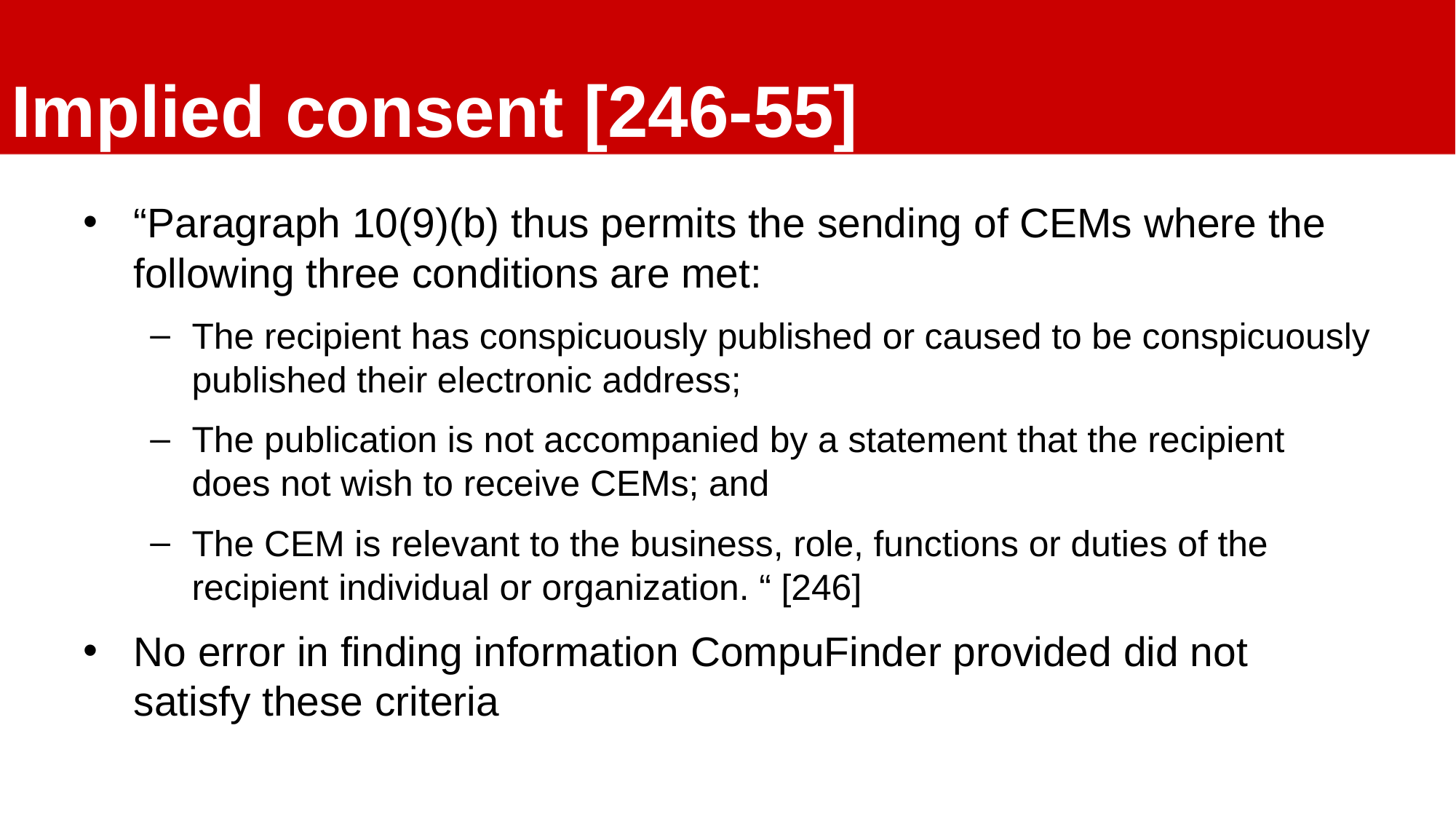

# Implied consent [246-55]
“Paragraph 10(9)(b) thus permits the sending of CEMs where the following three conditions are met:
The recipient has conspicuously published or caused to be conspicuously published their electronic address;
The publication is not accompanied by a statement that the recipient does not wish to receive CEMs; and
The CEM is relevant to the business, role, functions or duties of the recipient individual or organization. “ [246]
No error in finding information CompuFinder provided did not satisfy these criteria